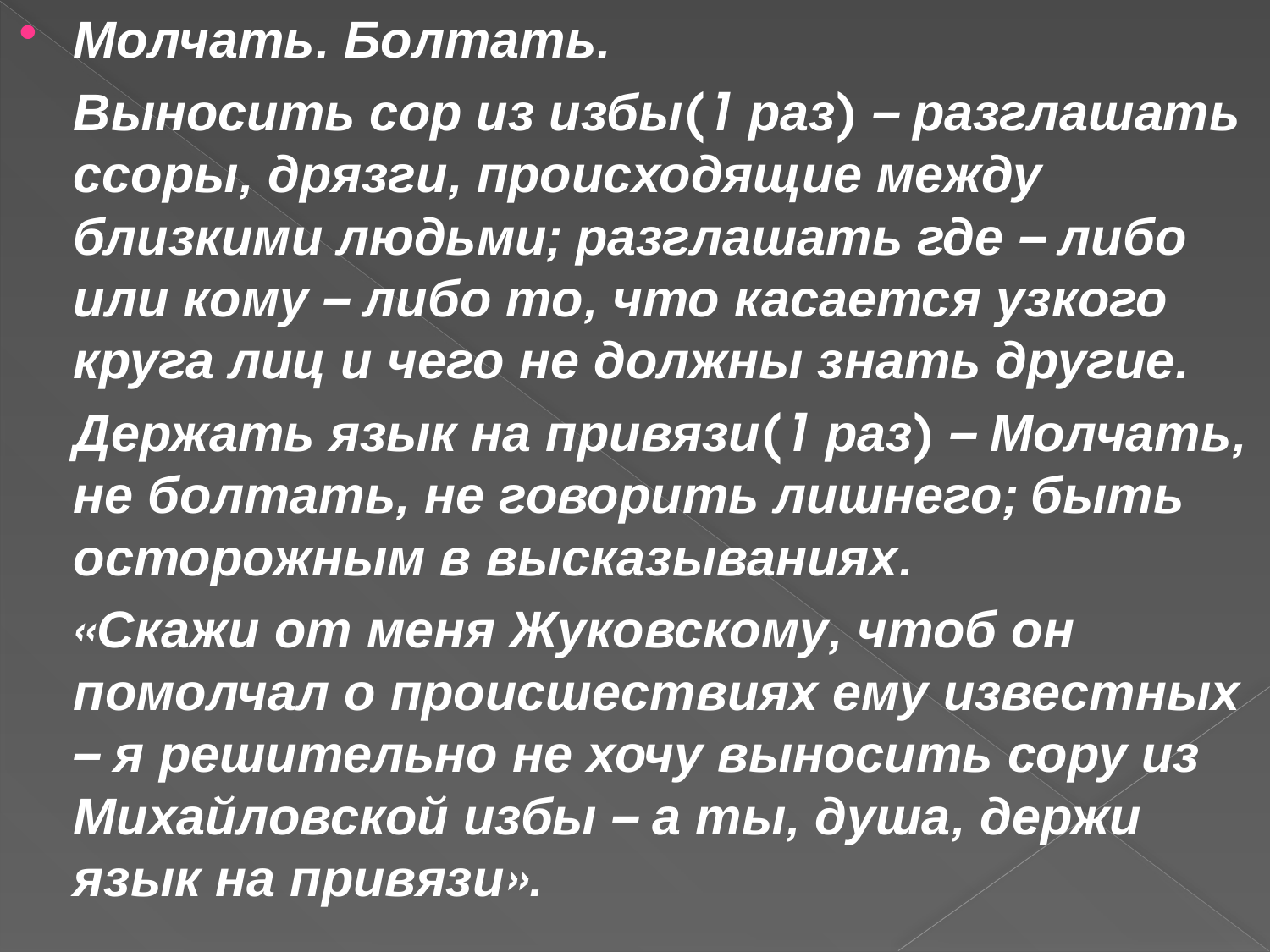

Молчать. Болтать.
Выносить сор из избы(1 раз) – разглашать ссоры, дрязги, происходящие между близкими людьми; разглашать где – либо или кому – либо то, что касается узкого круга лиц и чего не должны знать другие.
Держать язык на привязи(1 раз) – Молчать, не болтать, не говорить лишнего; быть осторожным в высказываниях.
«Скажи от меня Жуковскому, чтоб он помолчал о происшествиях ему известных – я решительно не хочу выносить сору из Михайловской избы – а ты, душа, держи язык на привязи».